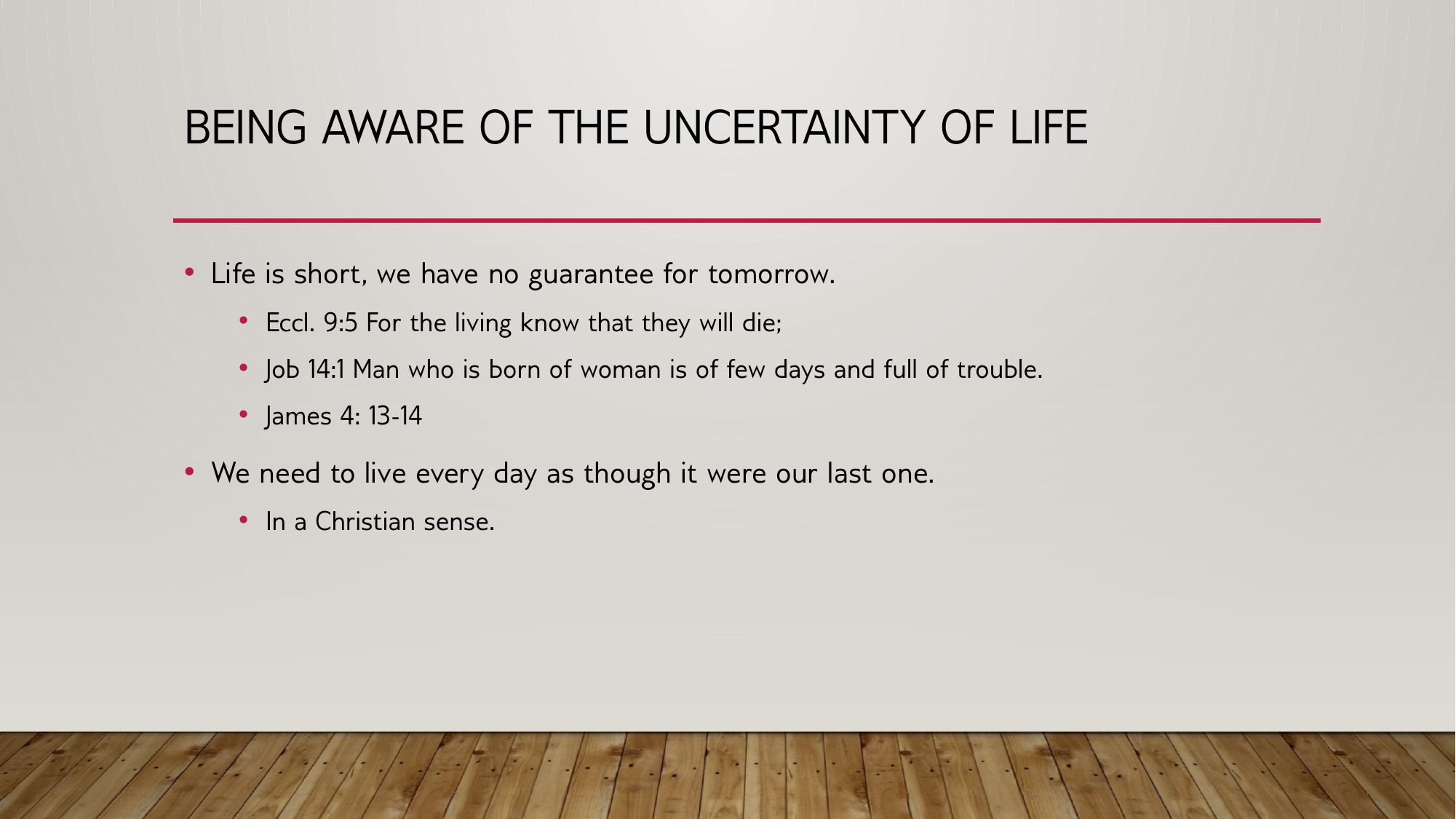

# Being aware of the uncertainty of life
Life is short, we have no guarantee for tomorrow.
Eccl. 9:5 For the living know that they will die;
Job 14:1 Man who is born of woman is of few days and full of trouble.
James 4: 13-14
We need to live every day as though it were our last one.
In a Christian sense.